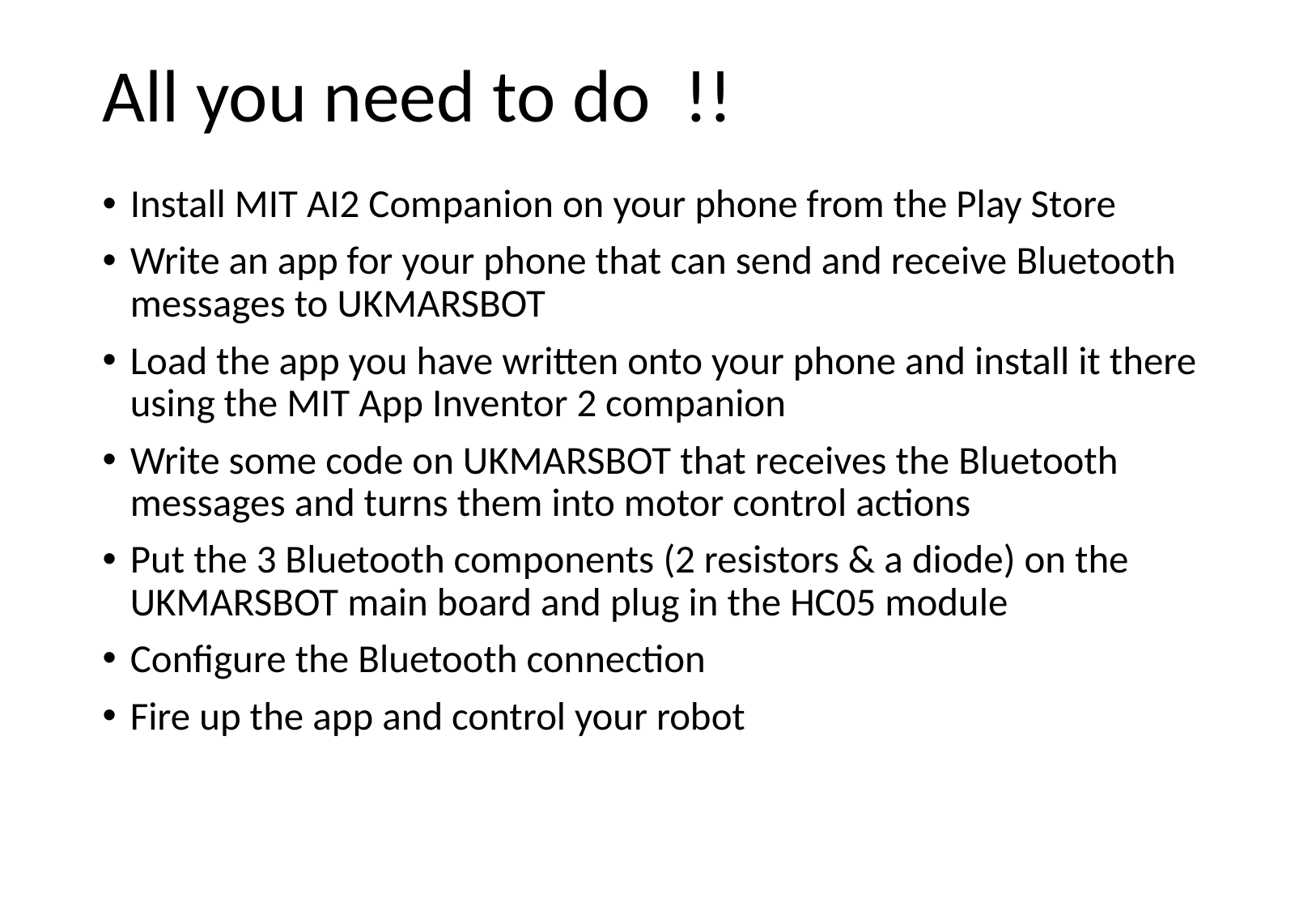

# All you need to do  !!
Install MIT AI2 Companion on your phone from the Play Store
Write an app for your phone that can send and receive Bluetooth messages to UKMARSBOT
Load the app you have written onto your phone and install it there using the MIT App Inventor 2 companion
Write some code on UKMARSBOT that receives the Bluetooth messages and turns them into motor control actions
Put the 3 Bluetooth components (2 resistors & a diode) on the UKMARSBOT main board and plug in the HC05 module
Configure the Bluetooth connection
Fire up the app and control your robot